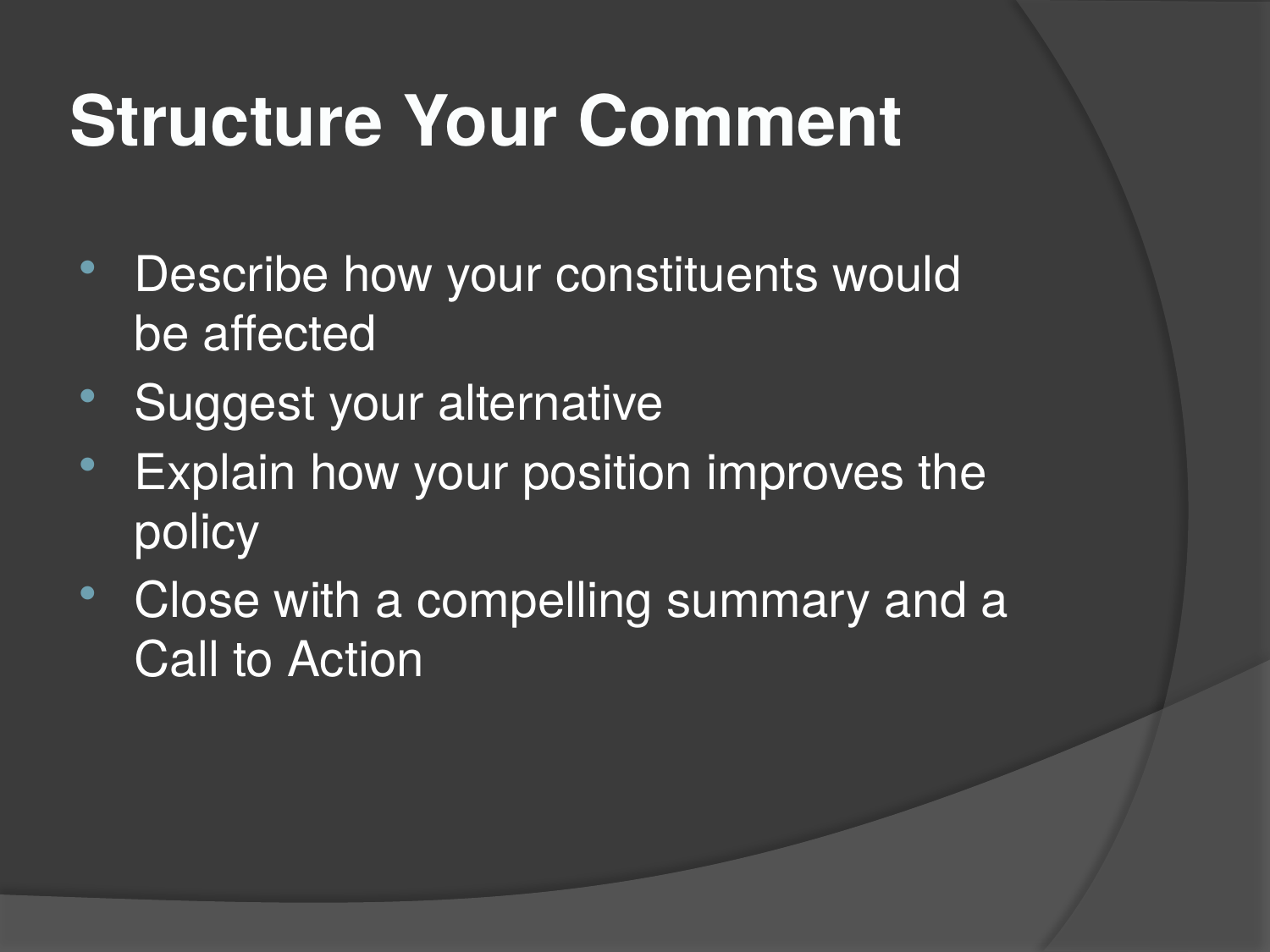

# Structure Your Comment
Describe how your constituents would be affected
Suggest your alternative
Explain how your position improves the policy
Close with a compelling summary and a Call to Action